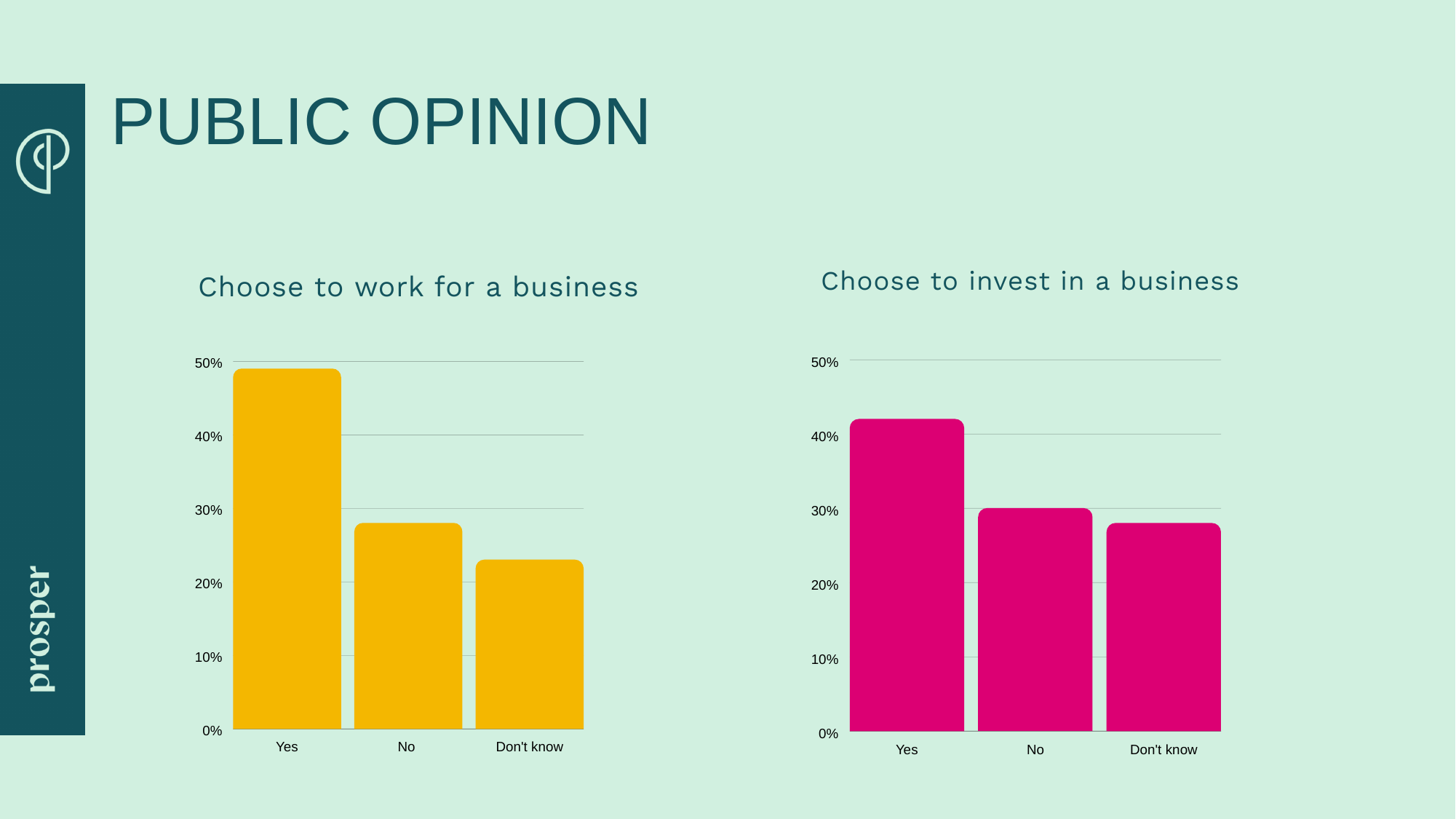

# PUBLIC OPINION

Choose to invest in a business
Choose to work for a business
50%

40%
30%
20%
10%
0%
Yes
No
Don't know
50%

40%
30%
20%
10%
0%
Yes
Don't know
No